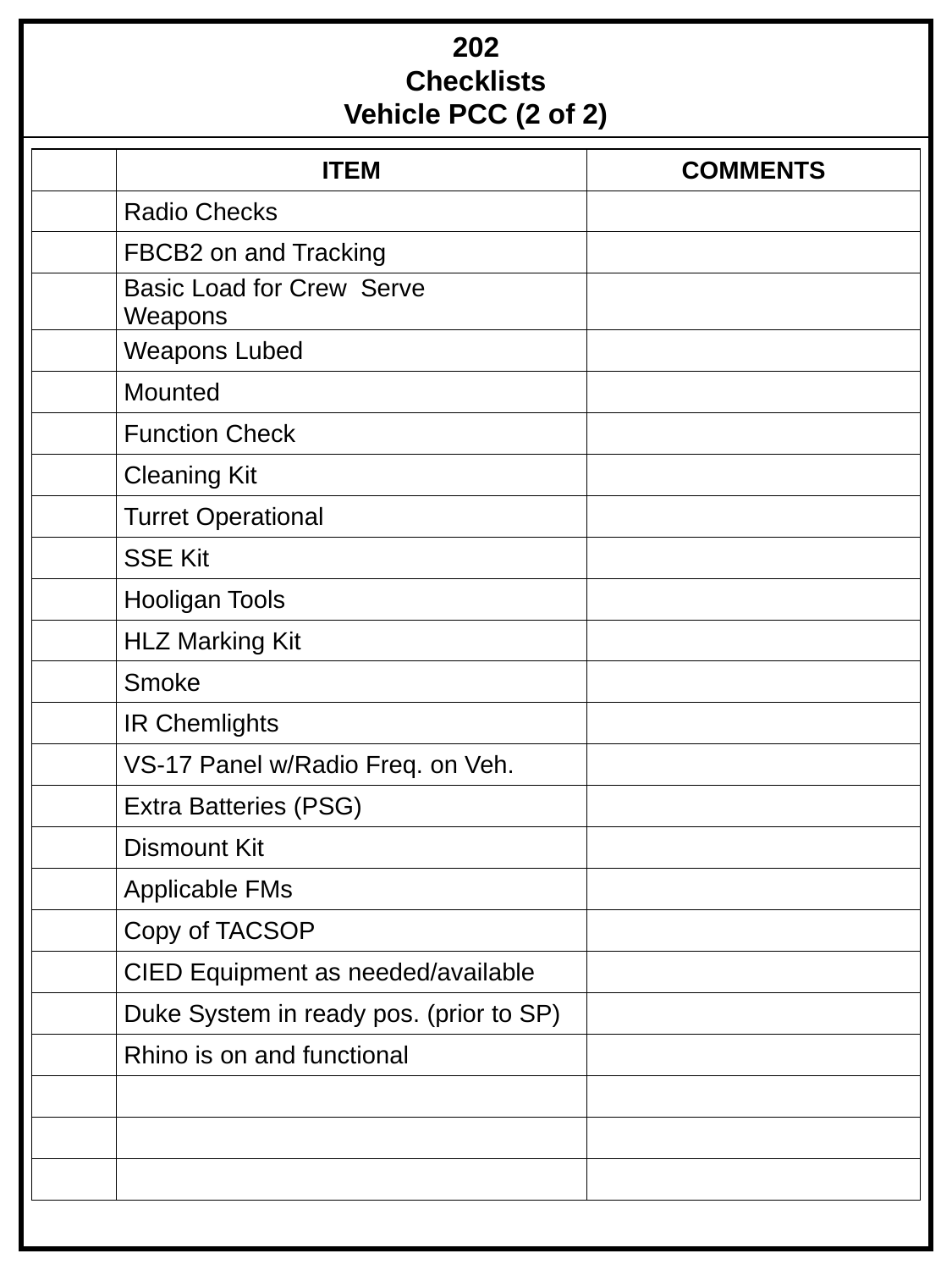

202
Checklists
Vehicle PCC (2 of 2)

|  | ITEM | COMMENTS |
| --- | --- | --- |
|  | Radio Checks |  |
|  | FBCB2 on and Tracking |  |
|  | Basic Load for Crew Serve Weapons |  |
|  | Weapons Lubed |  |
|  | Mounted |  |
|  | Function Check |  |
|  | Cleaning Kit |  |
|  | Turret Operational |  |
|  | SSE Kit |  |
|  | Hooligan Tools |  |
|  | HLZ Marking Kit |  |
|  | Smoke |  |
|  | IR Chemlights |  |
|  | VS-17 Panel w/Radio Freq. on Veh. |  |
|  | Extra Batteries (PSG) |  |
|  | Dismount Kit |  |
|  | Applicable FMs |  |
|  | Copy of TACSOP |  |
|  | CIED Equipment as needed/available |  |
|  | Duke System in ready pos. (prior to SP) |  |
|  | Rhino is on and functional |  |
|  |  |  |
|  |  |  |
|  |  |  |